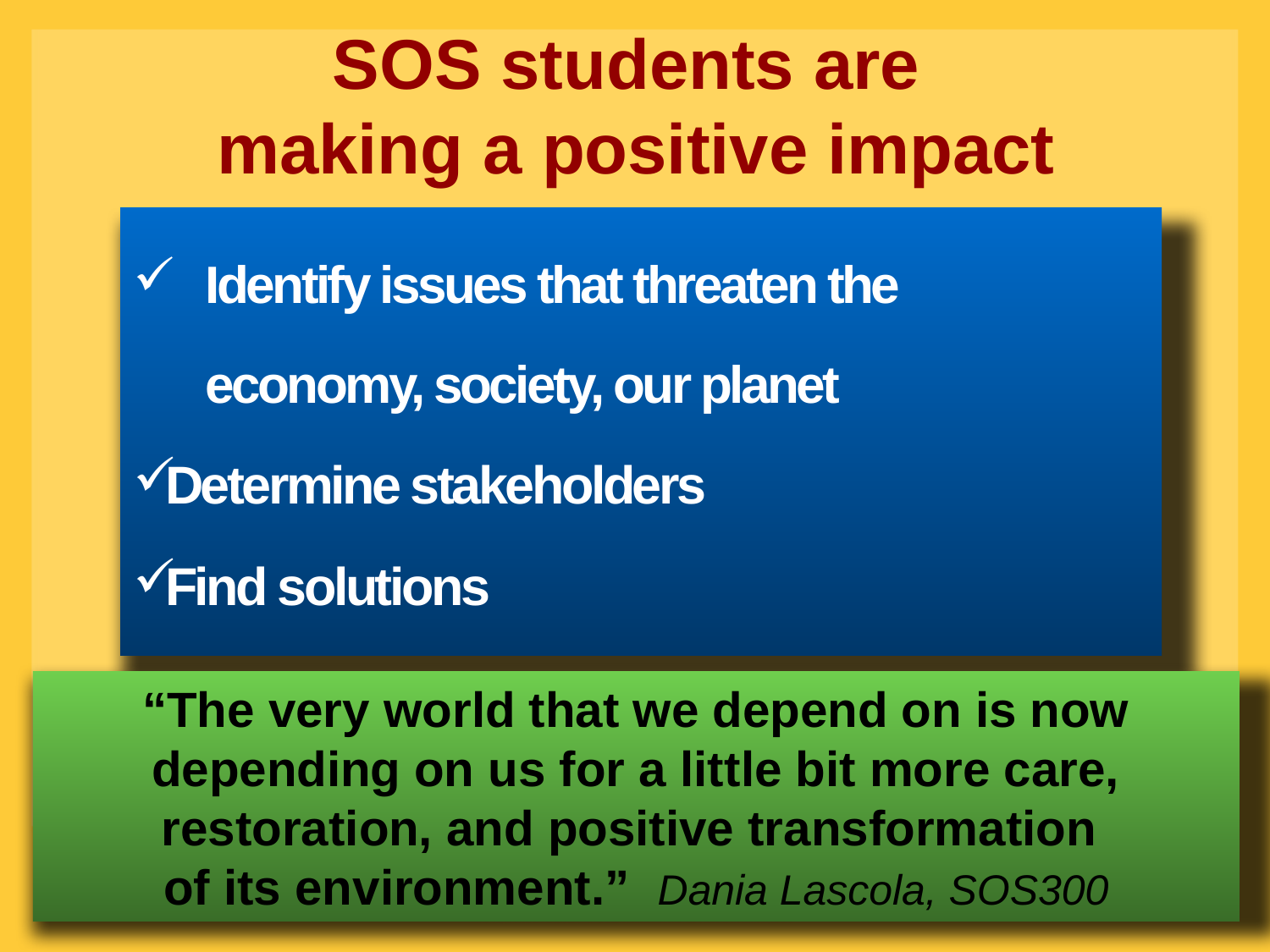

# SOS students are making a positive impact
Identify issues that threaten the    economy, society, our planet
Determine stakeholders
Find solutions

“The very world that we depend on is now depending on us for a little bit more care, restoration, and positive transformation
of its environment.”  Dania Lascola, SOS300